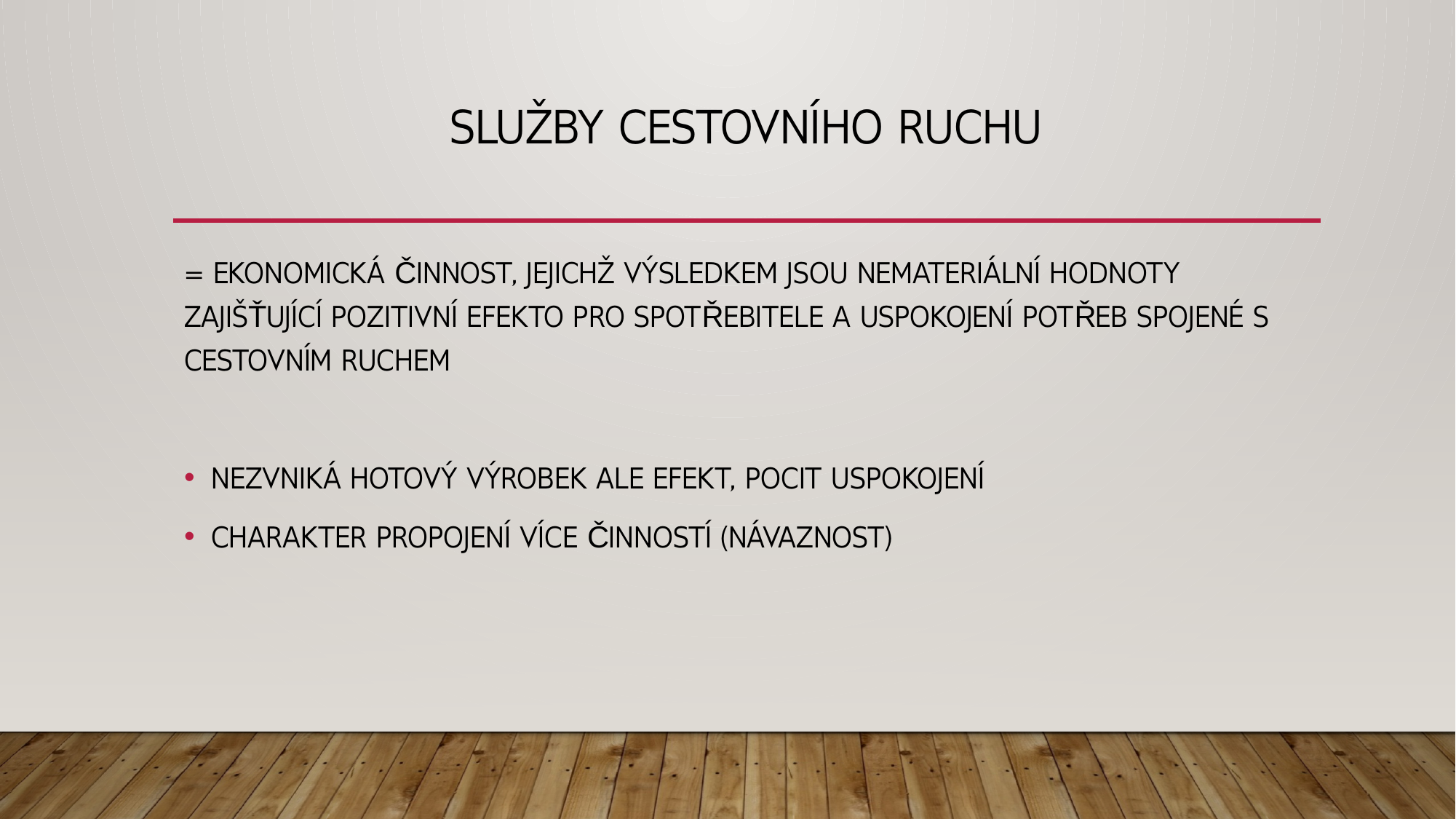

# SLUŽBY CESTOVNÍHO RUCHU
= EKONOMICKÁ ČINNOST, JEJICHŽ VÝSLEDKEM JSOU NEMATERIÁLNÍ HODNOTY ZAJIŠŤUJÍCÍ POZITIVNÍ EFEKTO PRO SPOTŘEBITELE A USPOKOJENÍ POTŘEB SPOJENÉ S CESTOVNÍM RUCHEM

NEZVNIKÁ HOTOVÝ VÝROBEK ALE EFEKT, POCIT USPOKOJENÍ
CHARAKTER PROPOJENÍ VÍCE ČINNOSTÍ (NÁVAZNOST)